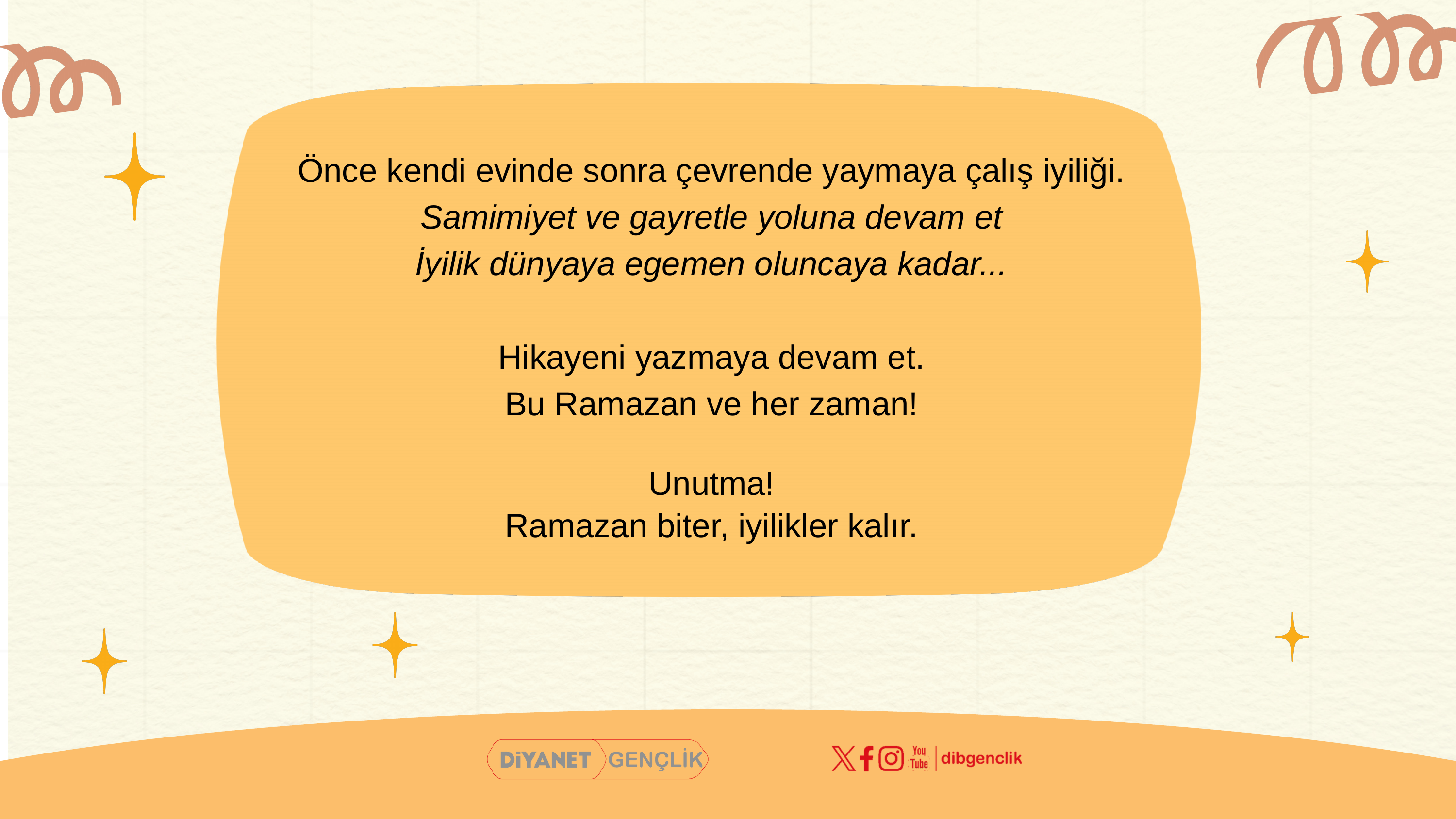

Önce kendi evinde sonra çevrende yaymaya çalış iyiliği.
Samimiyet ve gayretle yoluna devam et
İyilik dünyaya egemen oluncaya kadar...

Hikayeni yazmaya devam et.
Bu Ramazan ve her zaman!

Unutma!
Ramazan biter, iyilikler kalır.